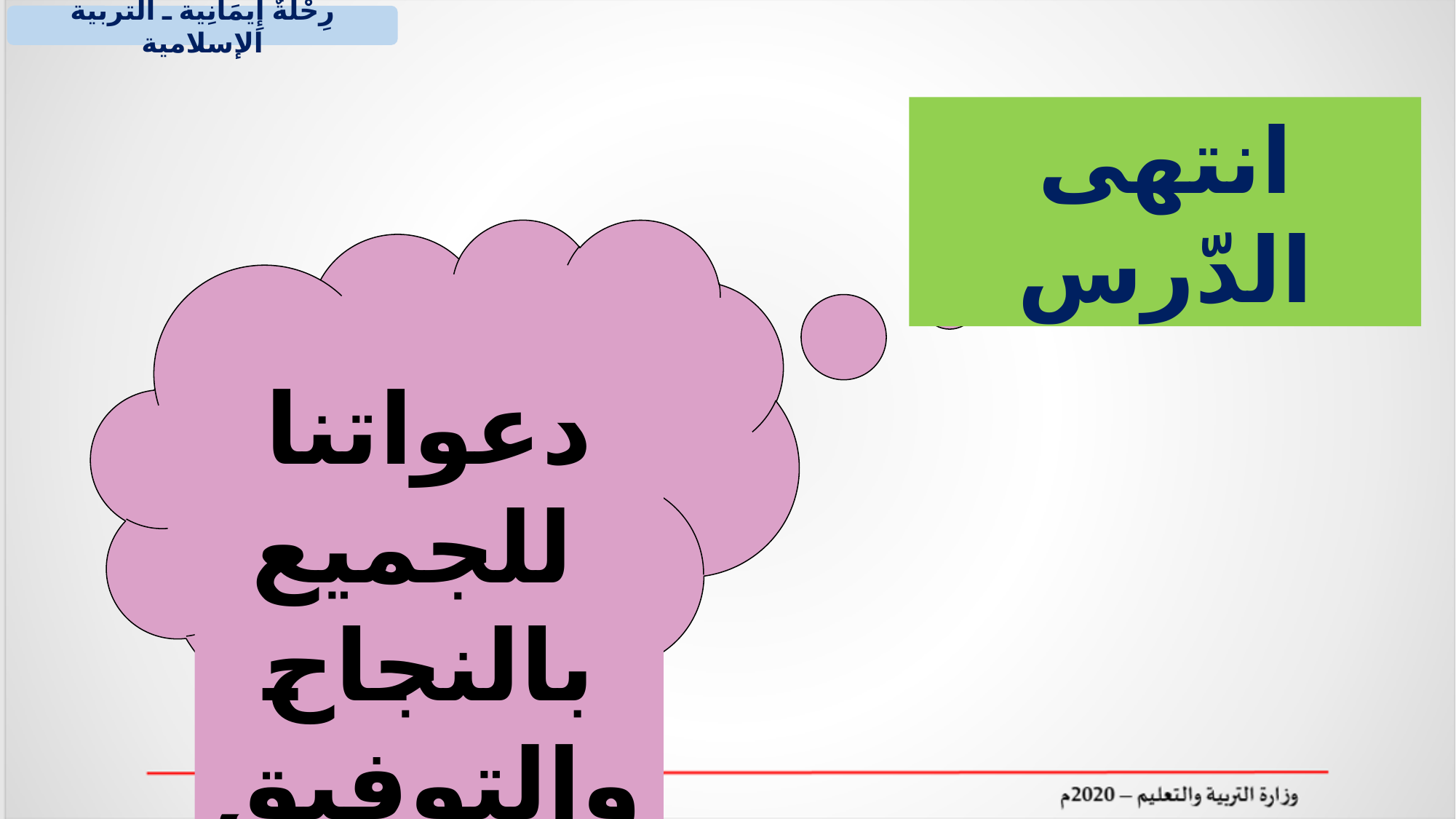

رِحْلَةٌ إِيمَانِية ـ التربية الإسلامية
انتهى الدّرس

دعواتنا للجميع
بالنجاح والتوفيق